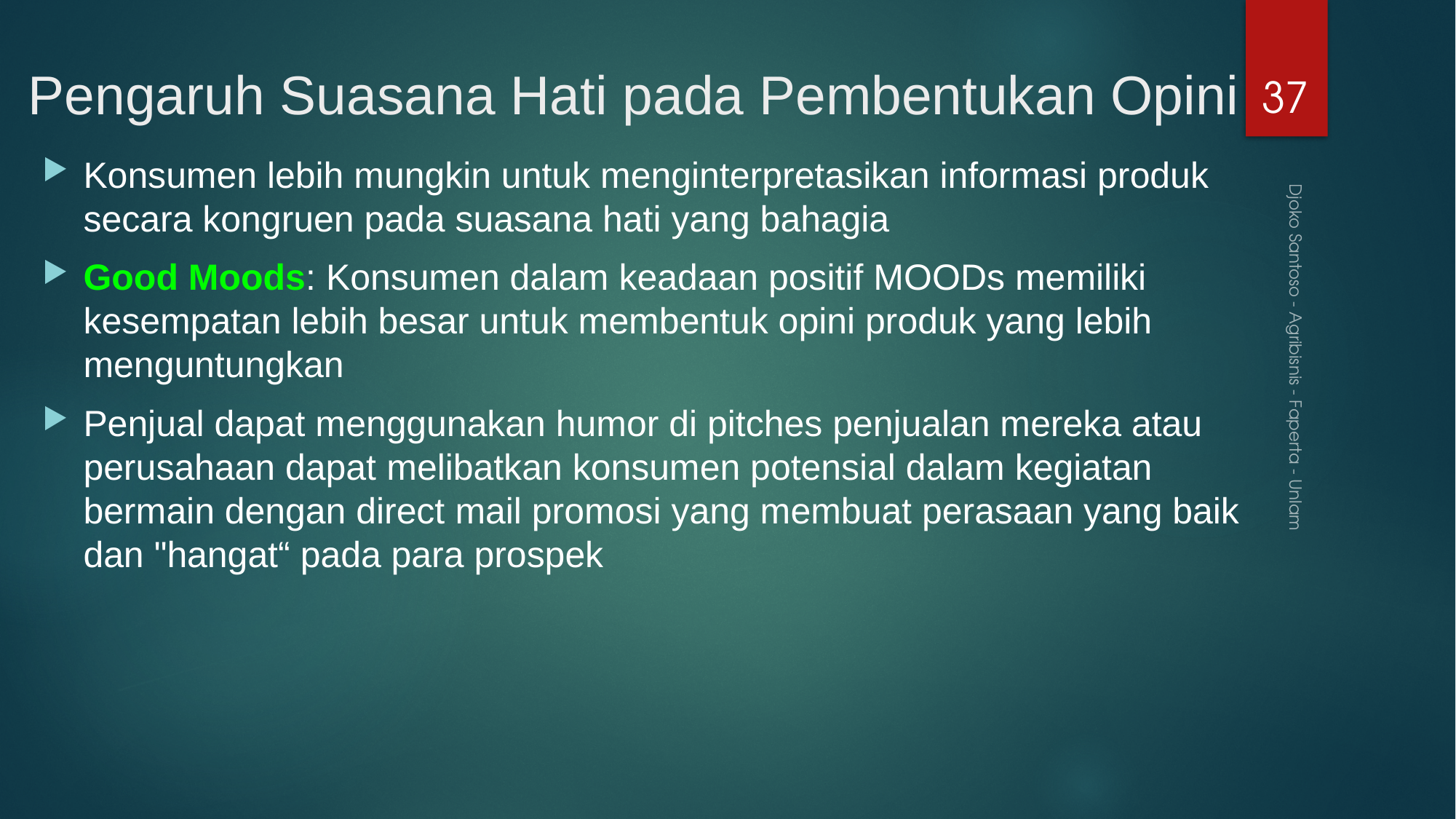

37
# Pengaruh Suasana Hati pada Pembentukan Opini
Konsumen lebih mungkin untuk menginterpretasikan informasi produk secara kongruen pada suasana hati yang bahagia
Good Moods: Konsumen dalam keadaan positif MOODs memiliki kesempatan lebih besar untuk membentuk opini produk yang lebih menguntungkan
Penjual dapat menggunakan humor di pitches penjualan mereka atau perusahaan dapat melibatkan konsumen potensial dalam kegiatan bermain dengan direct mail promosi yang membuat perasaan yang baik dan "hangat“ pada para prospek

Djoko Santoso - Agribisnis - Faperta - Unlam